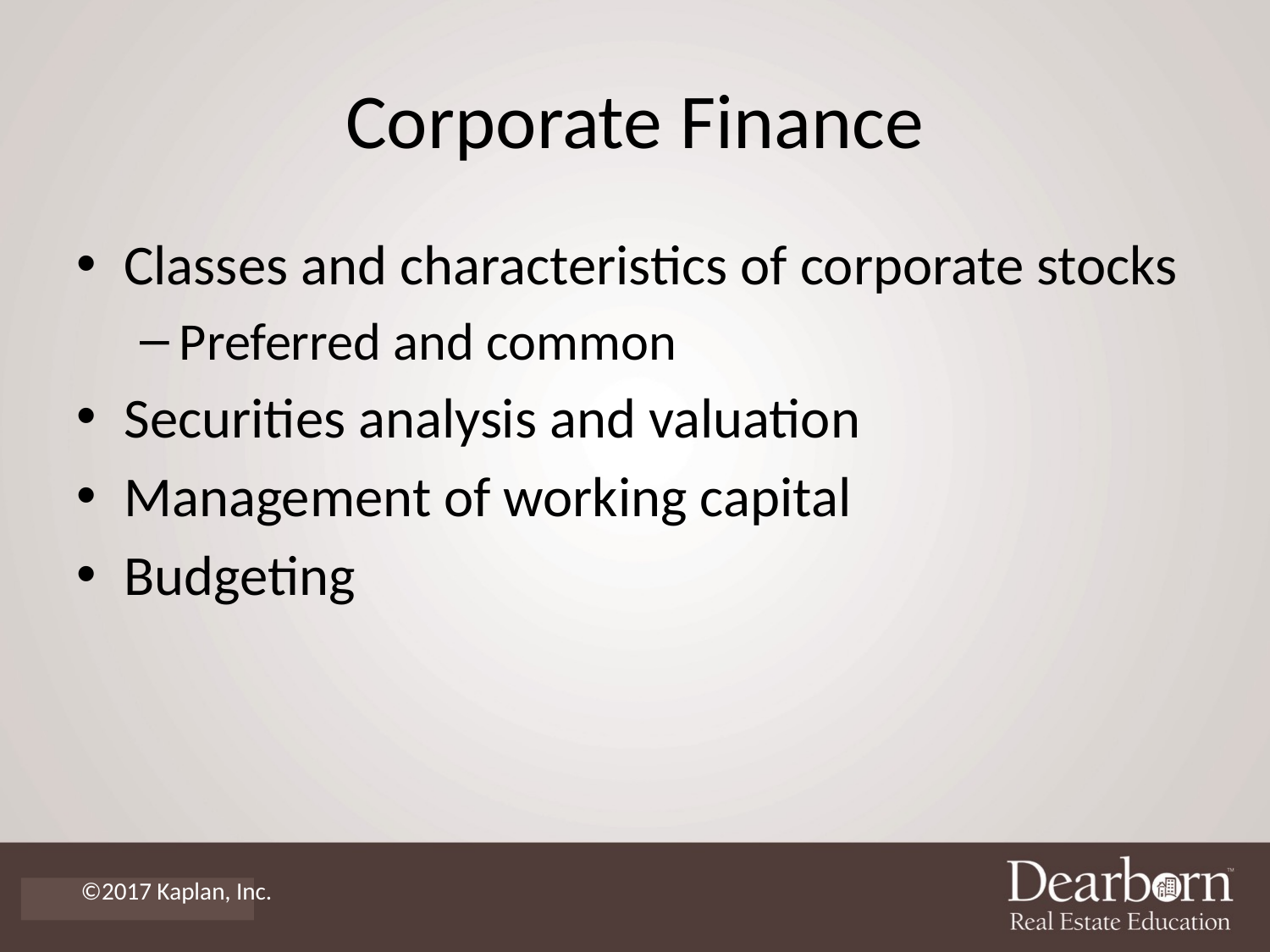

# Corporate Finance
Classes and characteristics of corporate stocks
Preferred and common
Securities analysis and valuation
Management of working capital
Budgeting